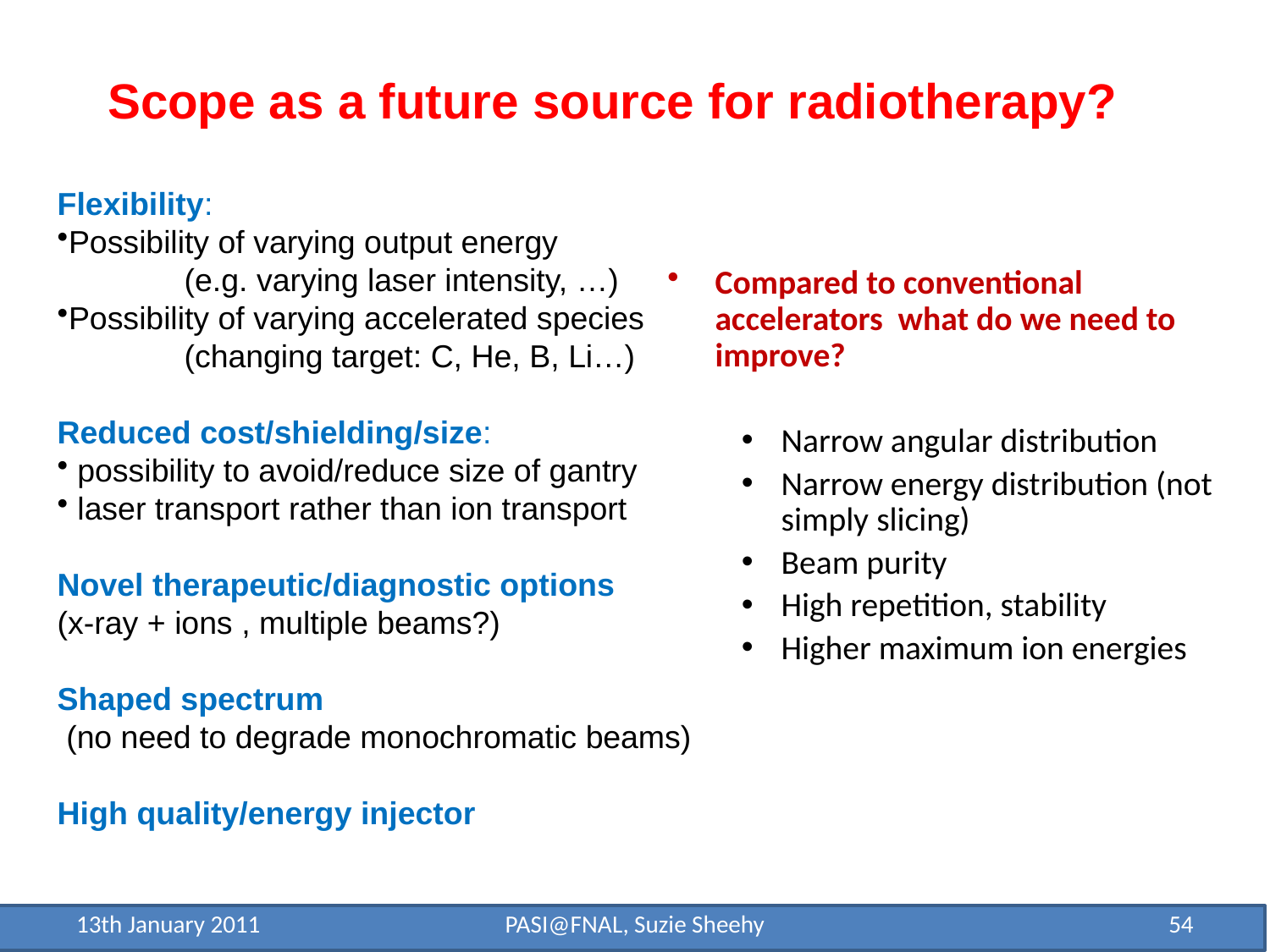

Scope as a future source for radiotherapy?

Compared to conventional accelerators  what do we need to improve?

Narrow angular distribution
Narrow energy distribution (not simply slicing)
Beam purity
High repetition, stability
Higher maximum ion energies
Flexibility:
Possibility of varying output energy
	(e.g. varying laser intensity, …)
Possibility of varying accelerated species
(changing target: C, He, B, Li…)

Reduced cost/shielding/size:
 possibility to avoid/reduce size of gantry
 laser transport rather than ion transport

Novel therapeutic/diagnostic options
(x-ray + ions , multiple beams?)

Shaped spectrum
 (no need to degrade monochromatic beams)

High quality/energy injector
13th January 2011
PASI@FNAL, Suzie Sheehy
54